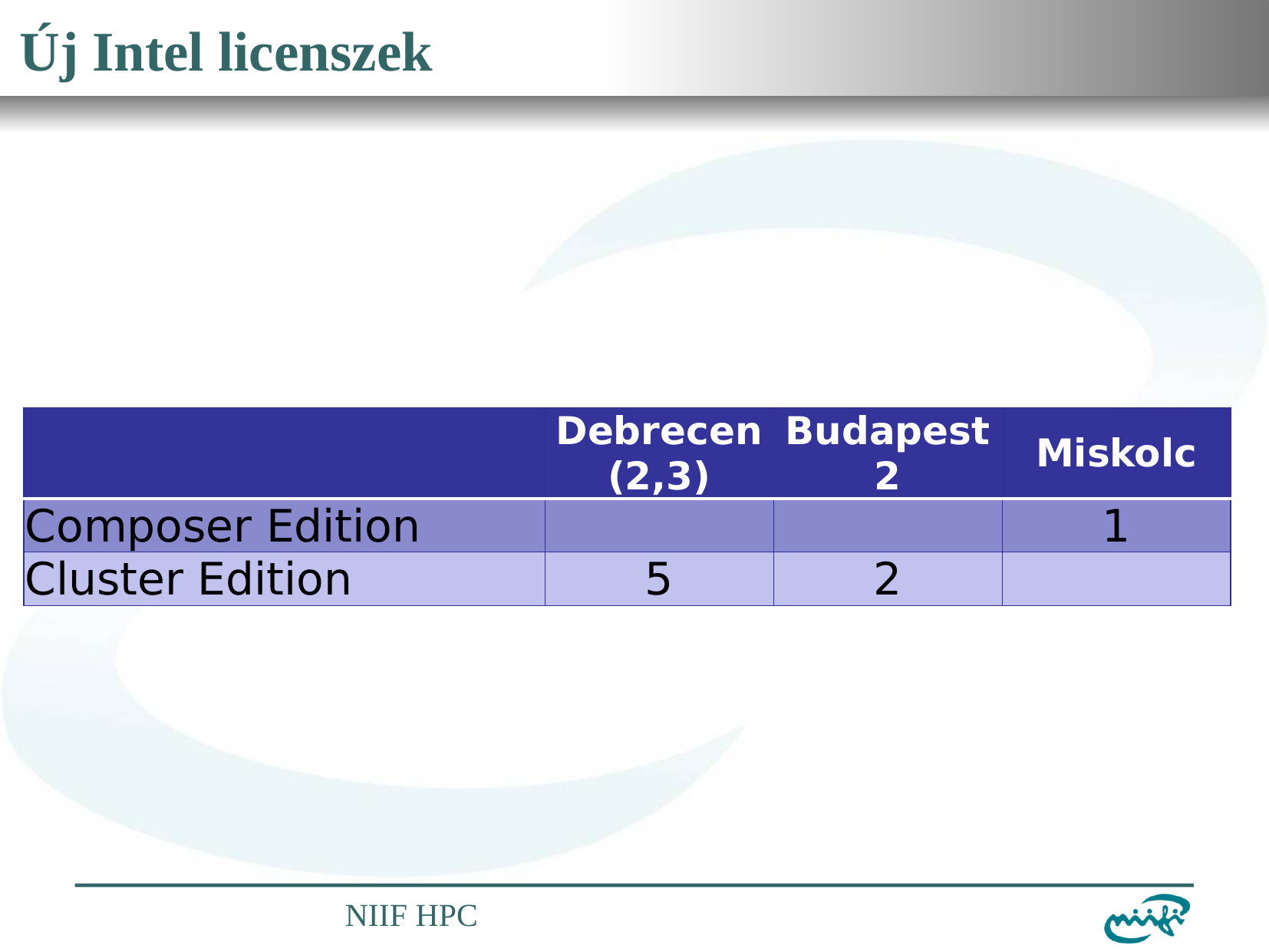

# Új Intel licenszek
|  | Debrecen (2,3) | Budapest2 | Miskolc |
| --- | --- | --- | --- |
| Composer Edition |  |  | 1 |
| Cluster Edition | 5 | 2 |  |